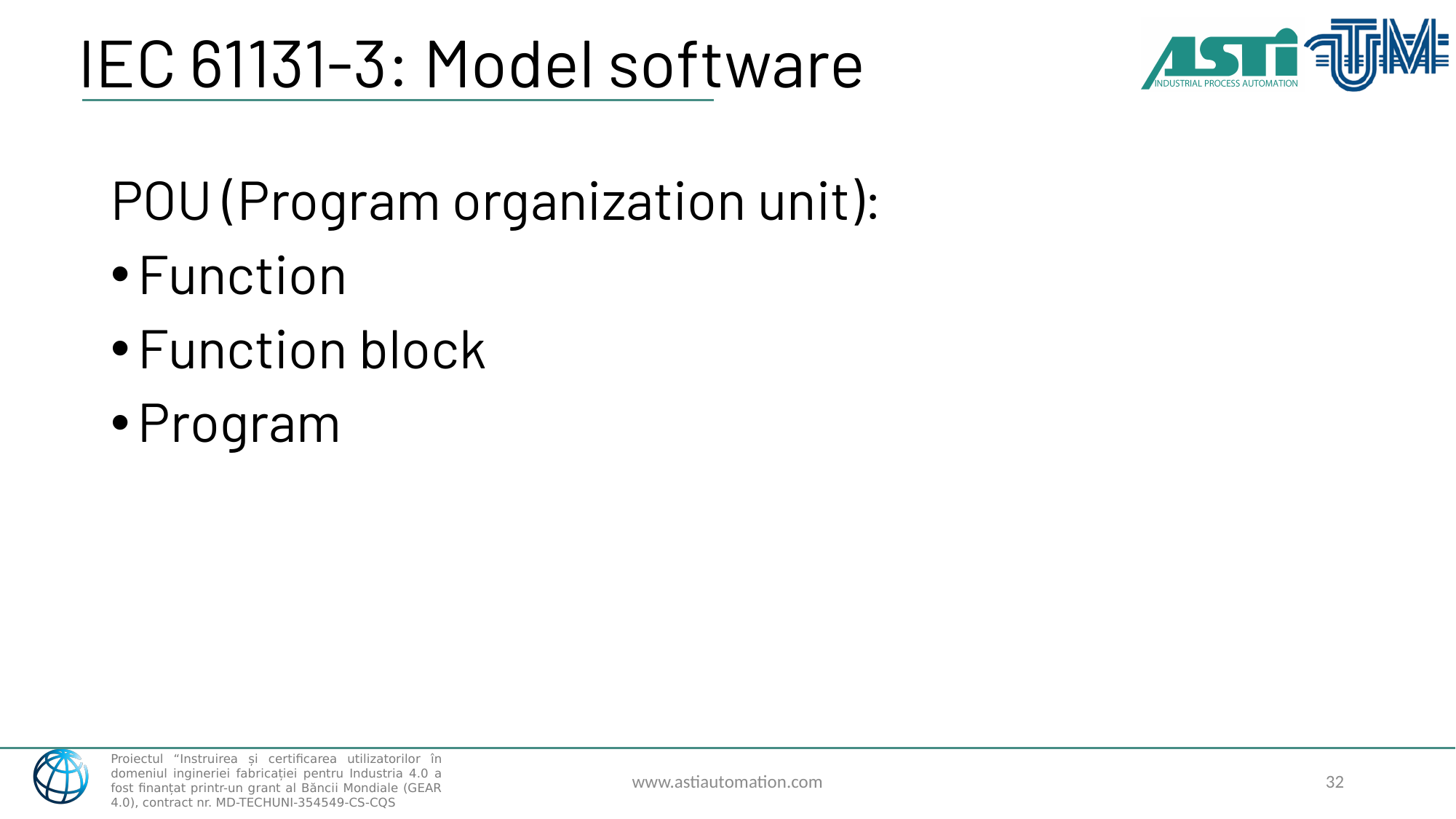

# IEC 61131-3: Model software
POU (Program organization unit):
Function
Function block
Program
www.astiautomation.com
32